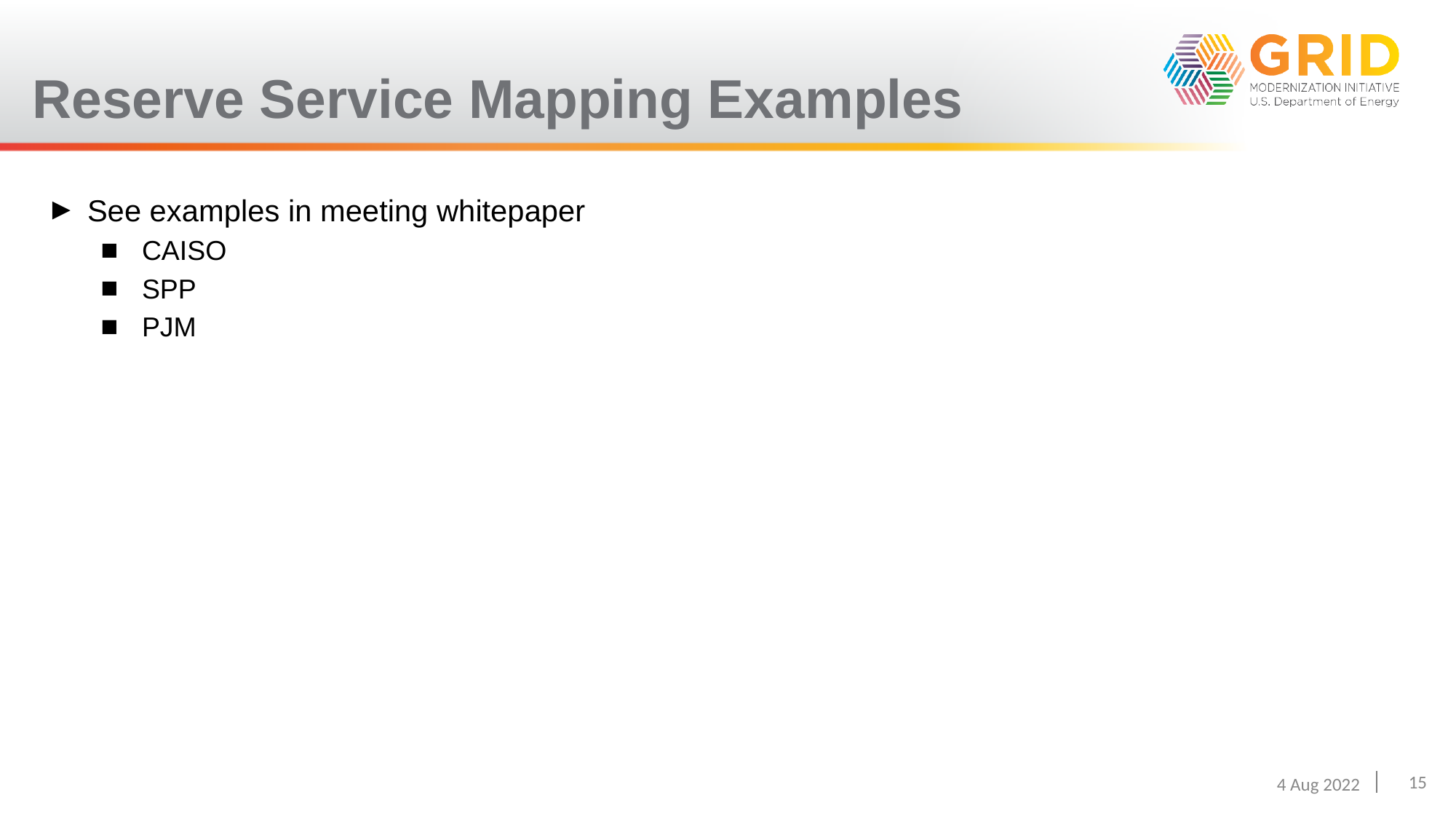

# Reserve Service Mapping Examples
See examples in meeting whitepaper
CAISO
SPP
PJM
15
4 Aug 2022